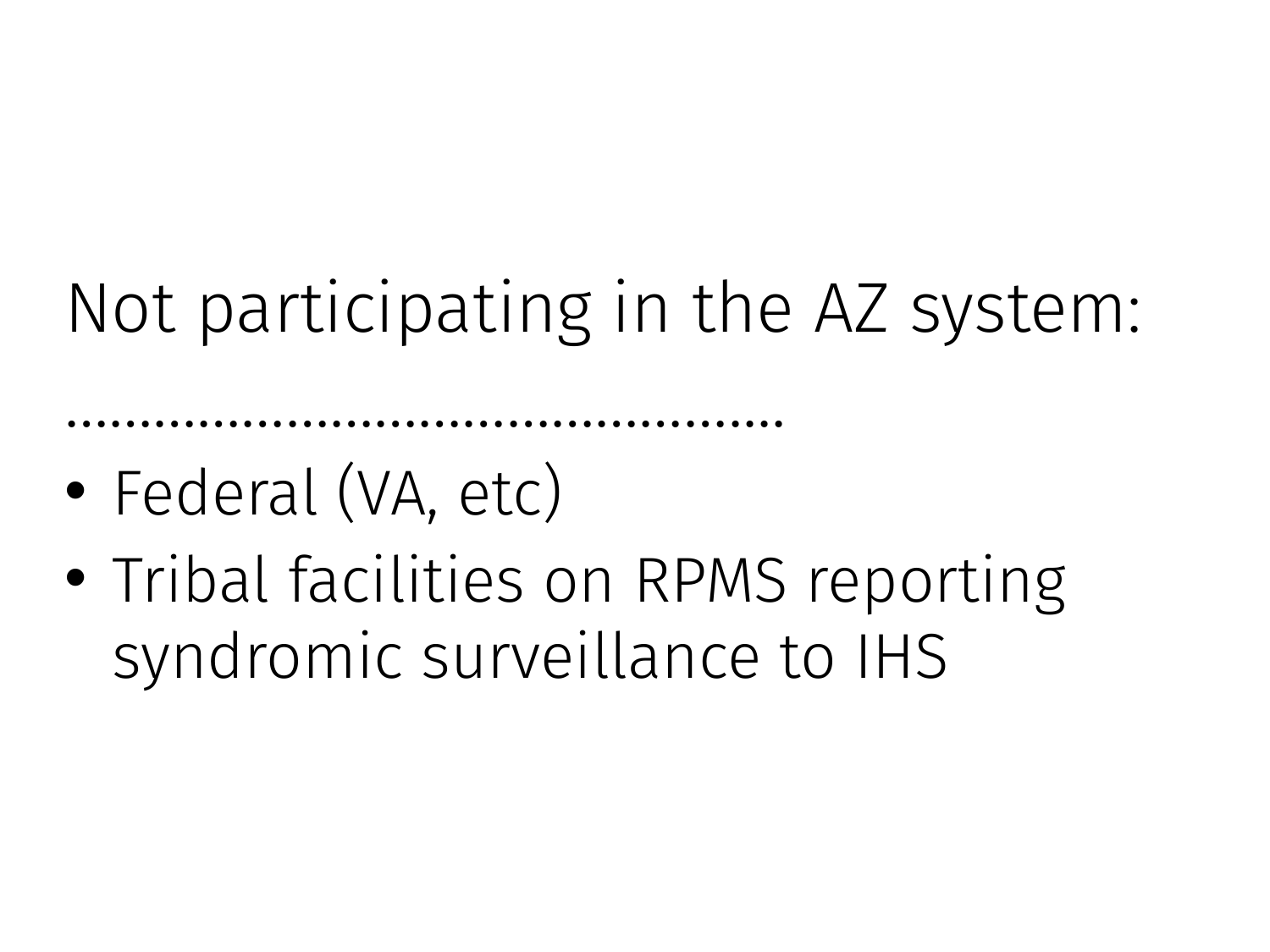

Not participating in the AZ system:
………………………………………....
Federal (VA, etc)
Tribal facilities on RPMS reporting syndromic surveillance to IHS